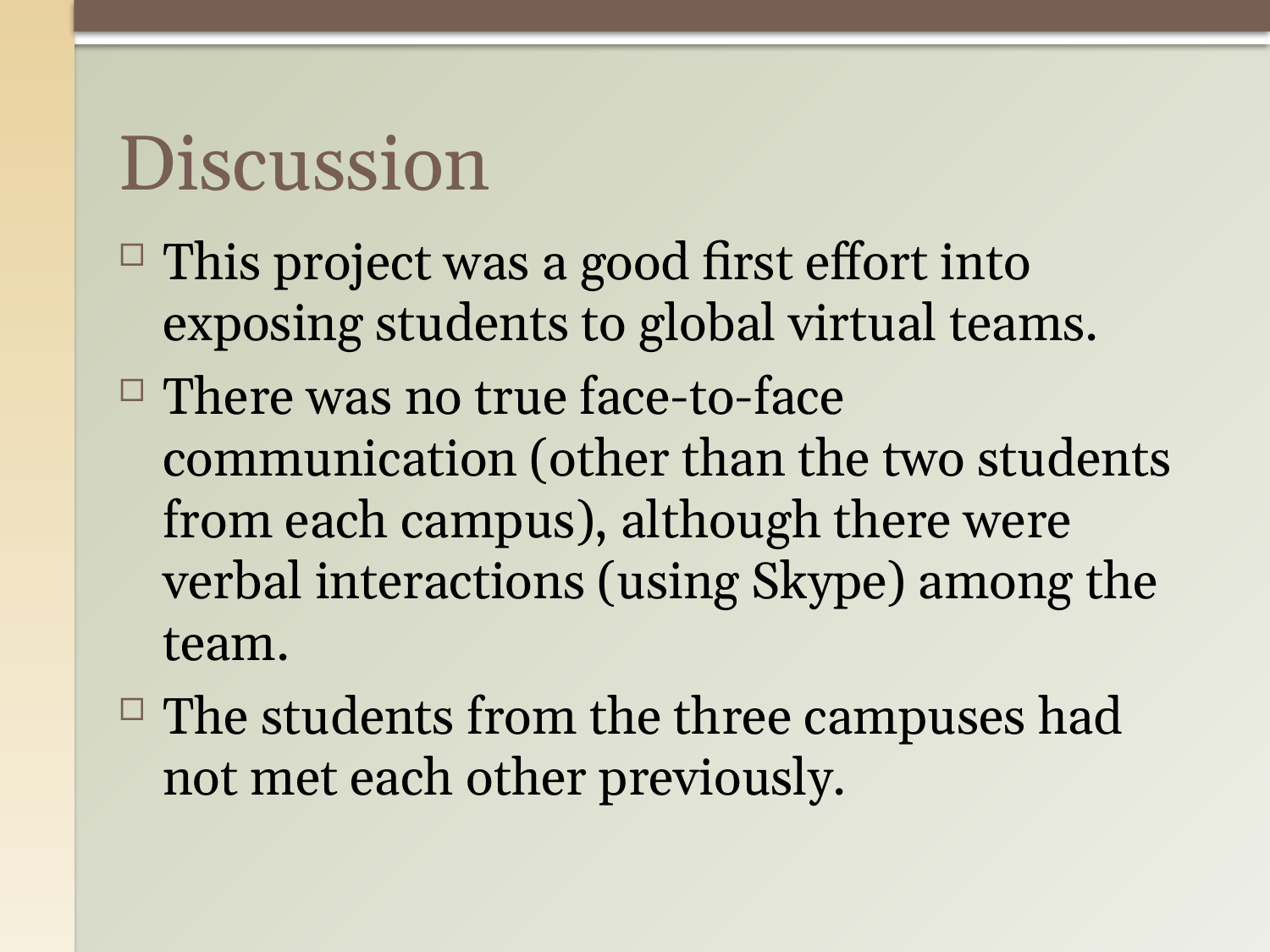

# Discussion
This project was a good first effort into exposing students to global virtual teams.
There was no true face-to-face communication (other than the two students from each campus), although there were verbal interactions (using Skype) among the team.
The students from the three campuses had not met each other previously.